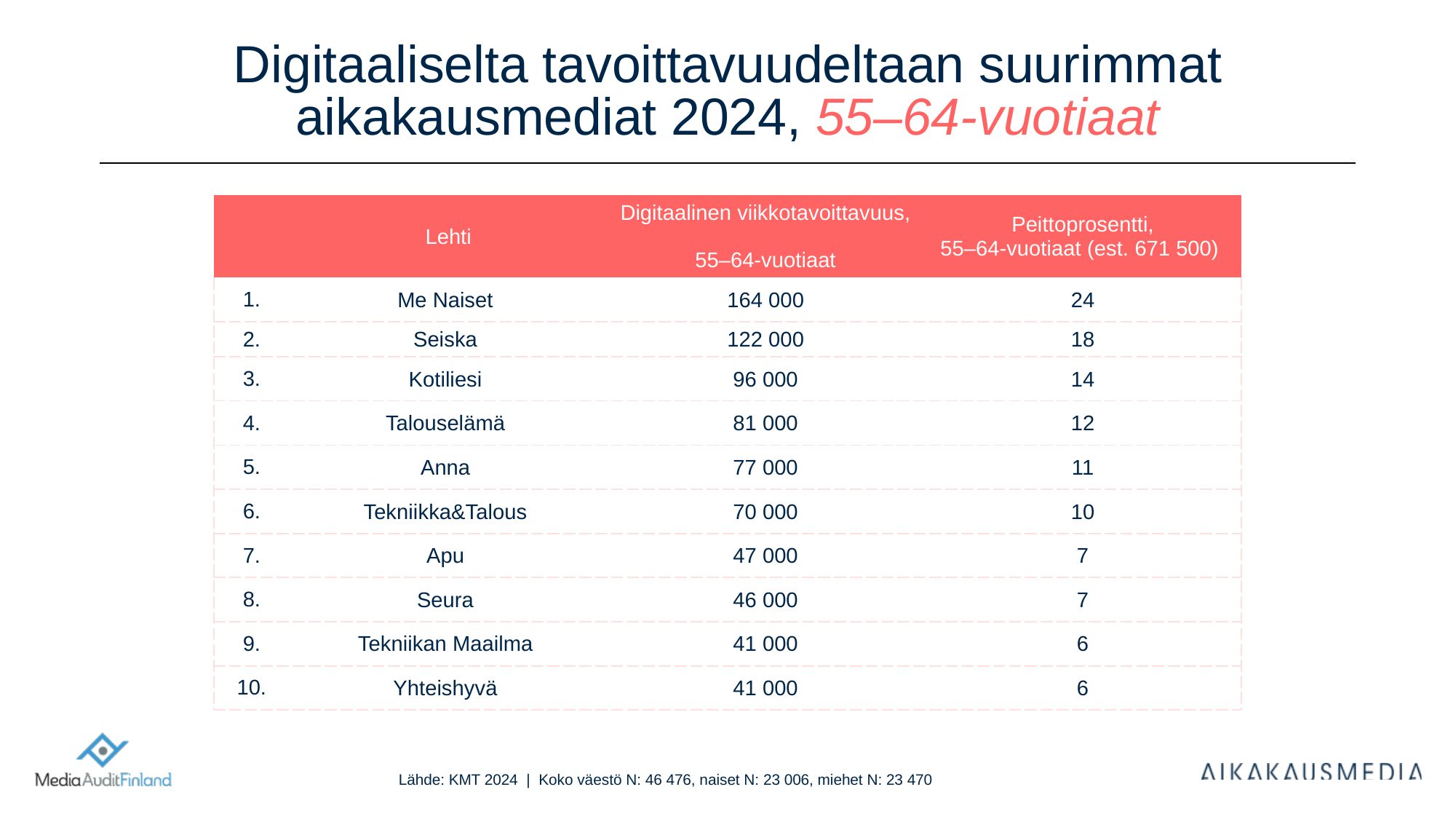

# Digitaaliselta tavoittavuudeltaan suurimmat aikakausmediat 2024, 55–64-vuotiaat
|  | Lehti | Digitaalinen viikkotavoittavuus, 55–64-vuotiaat | Peittoprosentti, 55–64-vuotiaat (est. 671 500) |
| --- | --- | --- | --- |
| 1. | Me Naiset | 164 000 | 24 |
| 2. | Seiska | 122 000 | 18 |
| 3. | Kotiliesi | 96 000 | 14 |
| 4. | Talouselämä | 81 000 | 12 |
| 5. | Anna | 77 000 | 11 |
| 6. | Tekniikka&Talous | 70 000 | 10 |
| 7. | Apu | 47 000 | 7 |
| 8. | Seura | 46 000 | 7 |
| 9. | Tekniikan Maailma | 41 000 | 6 |
| 10. | Yhteishyvä | 41 000 | 6 |